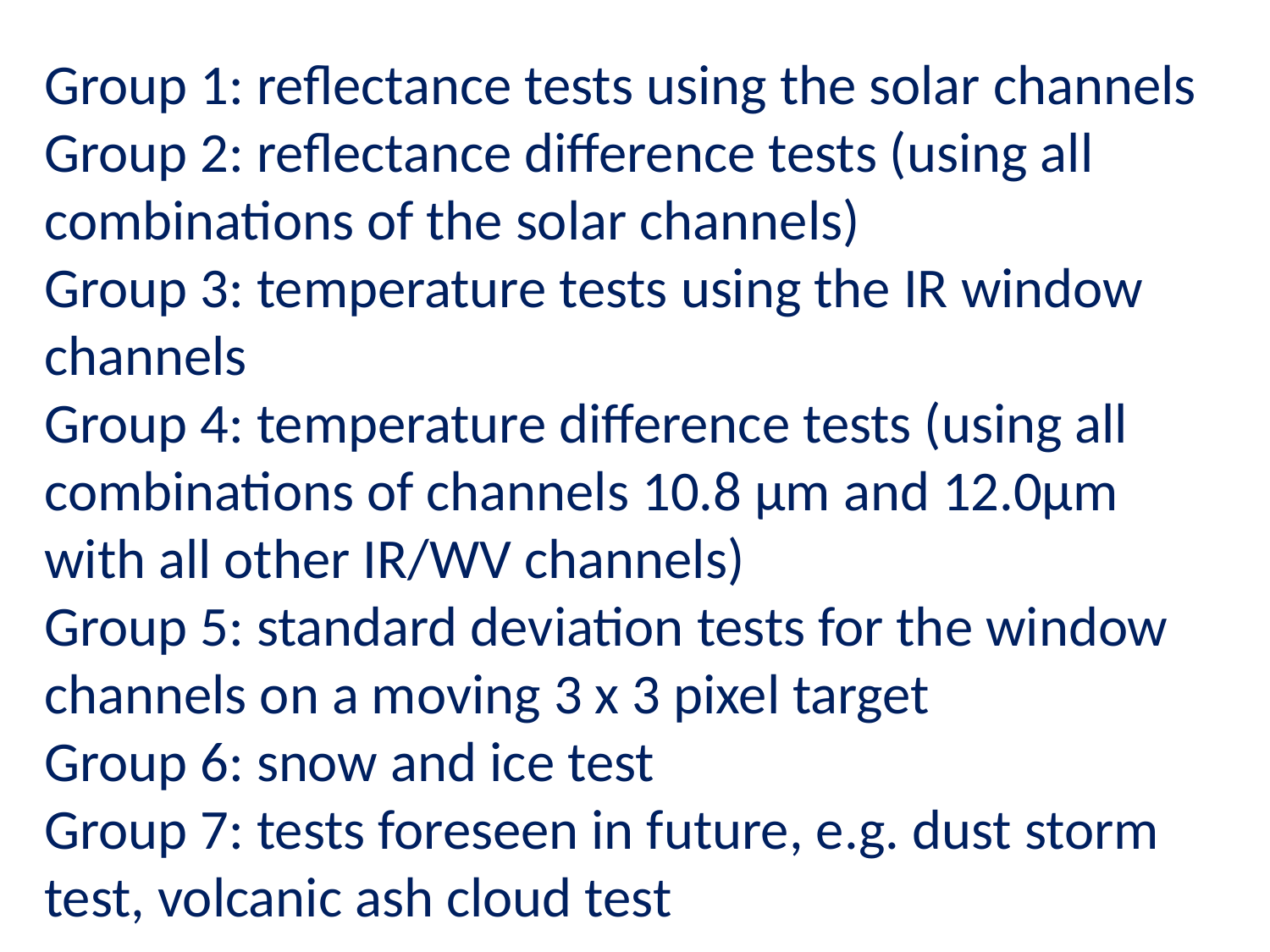

Group 1: reflectance tests using the solar channels
Group 2: reflectance difference tests (using all combinations of the solar channels)
Group 3: temperature tests using the IR window channels
Group 4: temperature difference tests (using all combinations of channels 10.8 μm and 12.0μm with all other IR/WV channels)
Group 5: standard deviation tests for the window channels on a moving 3 x 3 pixel target
Group 6: snow and ice test
Group 7: tests foreseen in future, e.g. dust storm test, volcanic ash cloud test